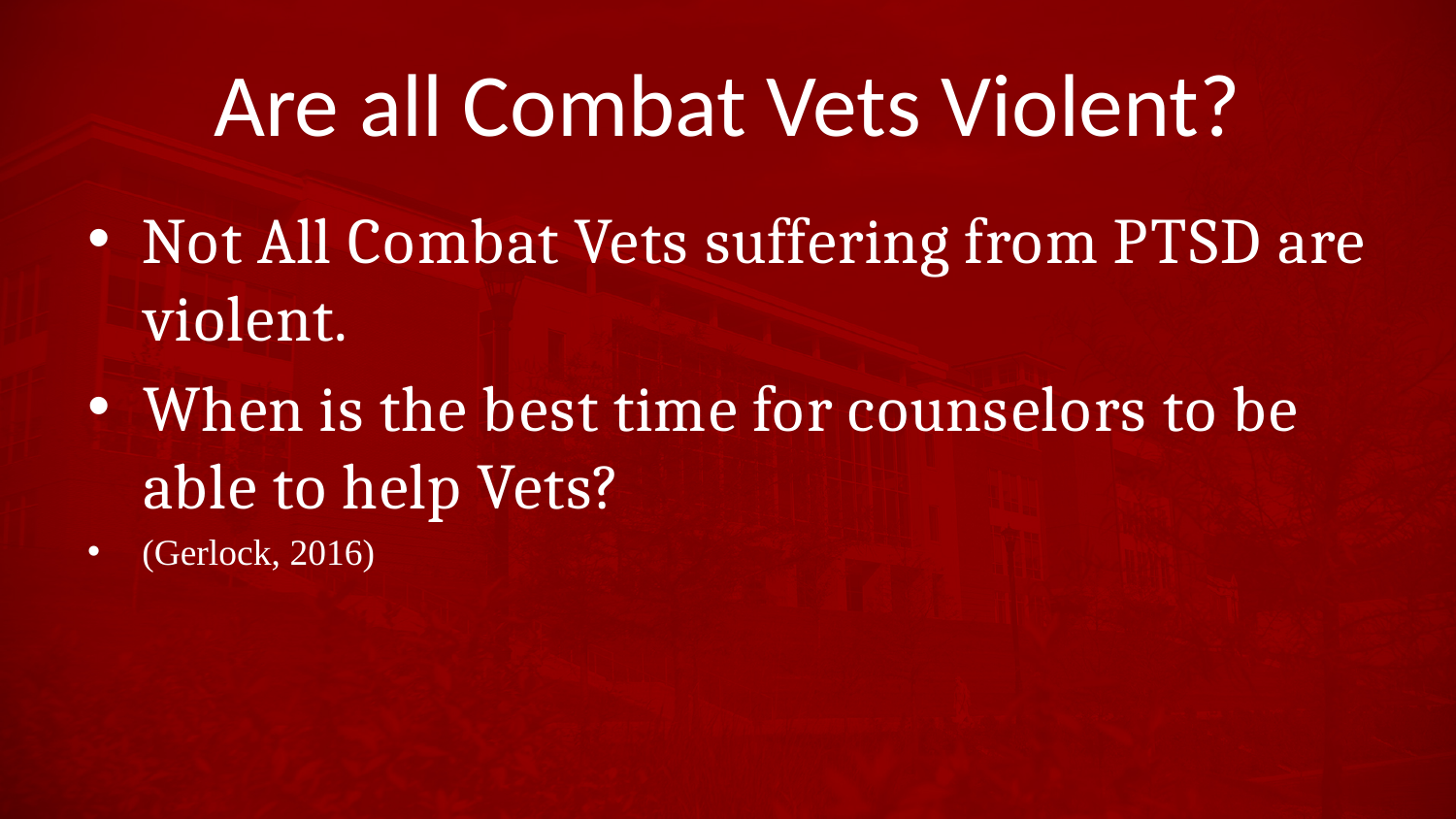

# Are all Combat Vets Violent?
Not All Combat Vets suffering from PTSD are violent.
When is the best time for counselors to be able to help Vets?
(Gerlock, 2016)